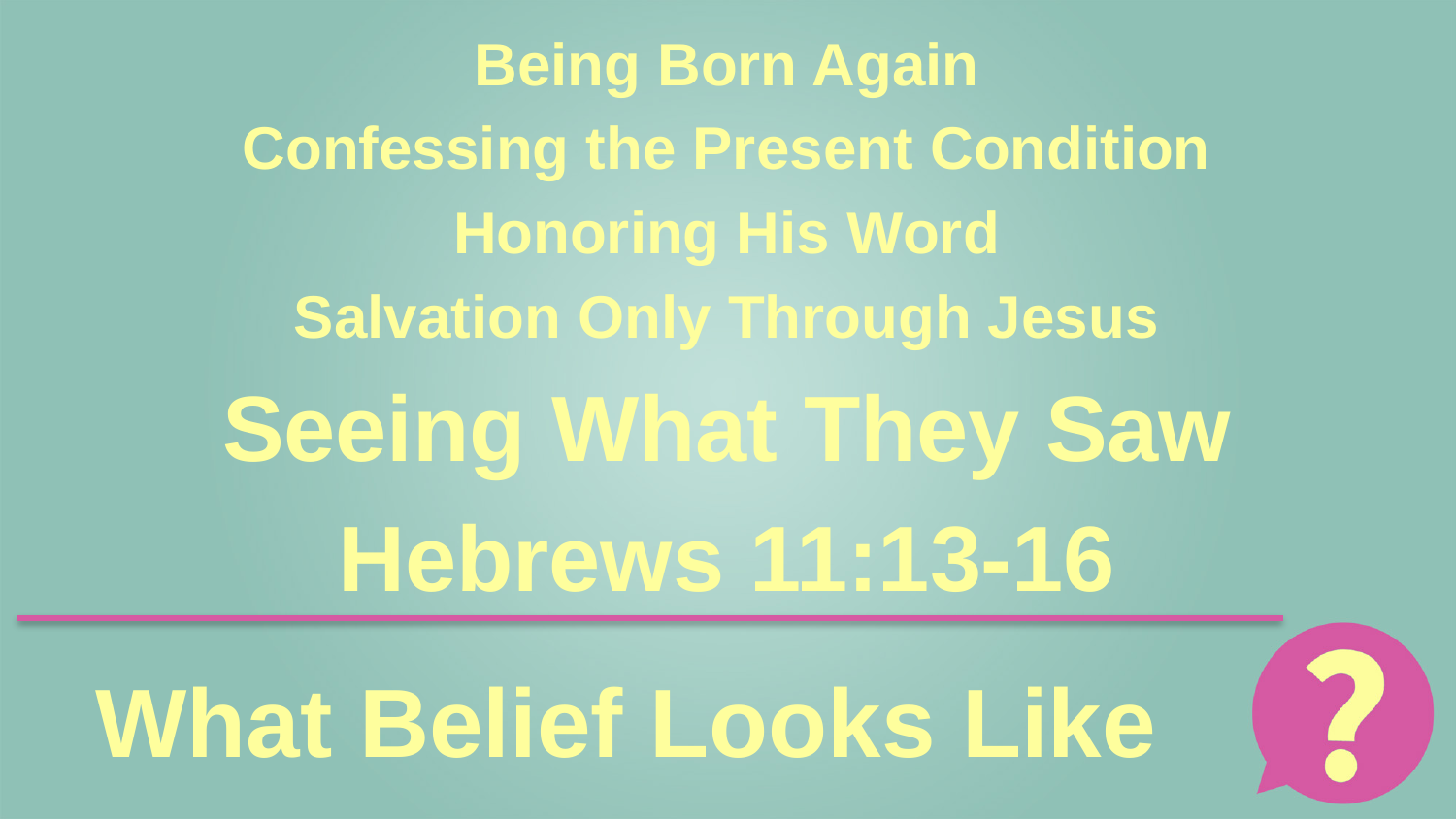

Being Born Again
Confessing the Present Condition
Honoring His Word
Salvation Only Through Jesus
Seeing What They Saw
Hebrews 11:13-16
# What Belief Looks Like